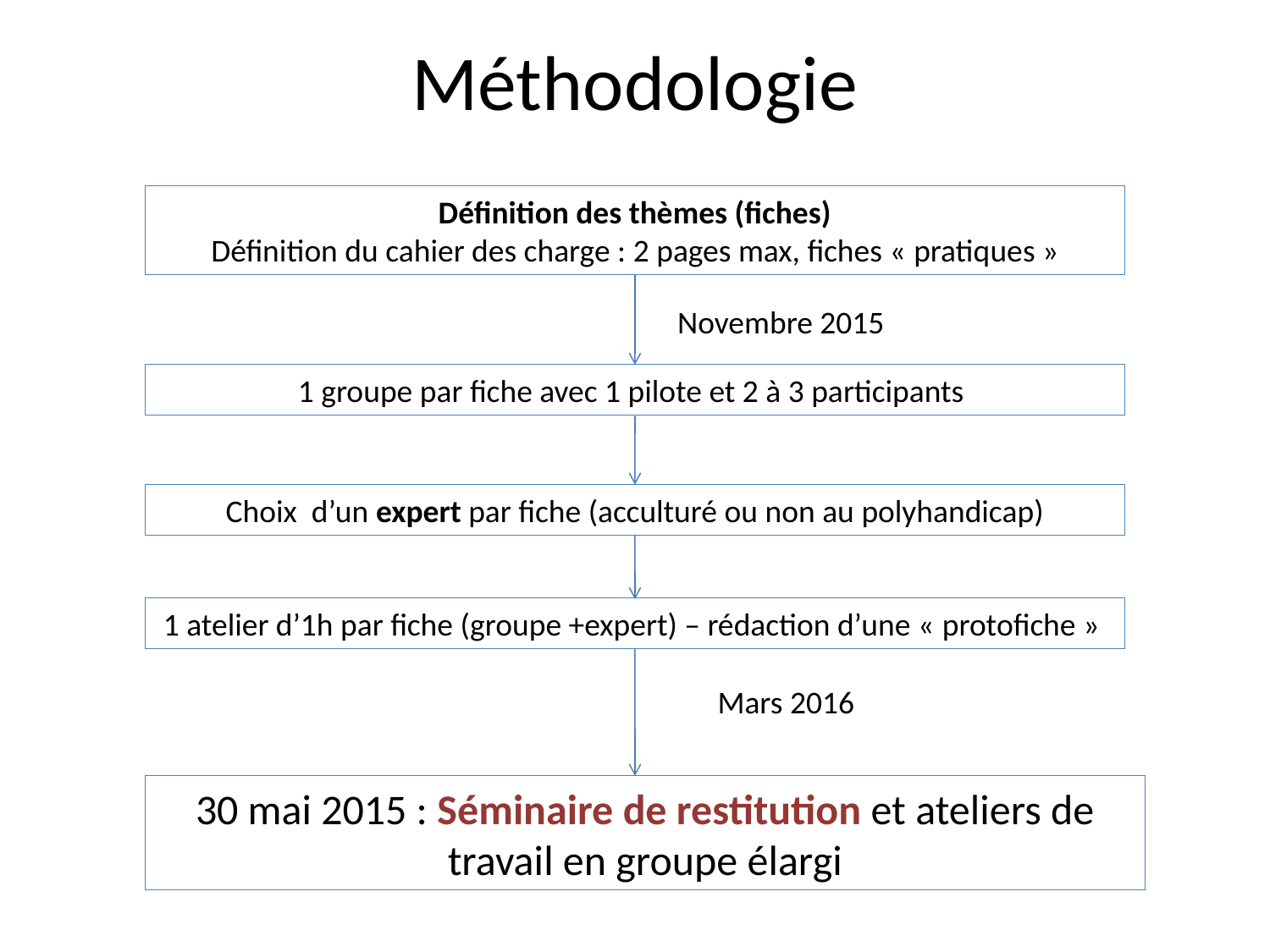

# Méthodologie
Définition des thèmes (fiches)
Définition du cahier des charge : 2 pages max, fiches « pratiques »
Novembre 2015
1 groupe par fiche avec 1 pilote et 2 à 3 participants
Choix  d’un expert par fiche (acculturé ou non au polyhandicap)
1 atelier d’1h par fiche (groupe +expert) – rédaction d’une « protofiche »
Mars 2016
30 mai 2015 : Séminaire de restitution et ateliers de travail en groupe élargi